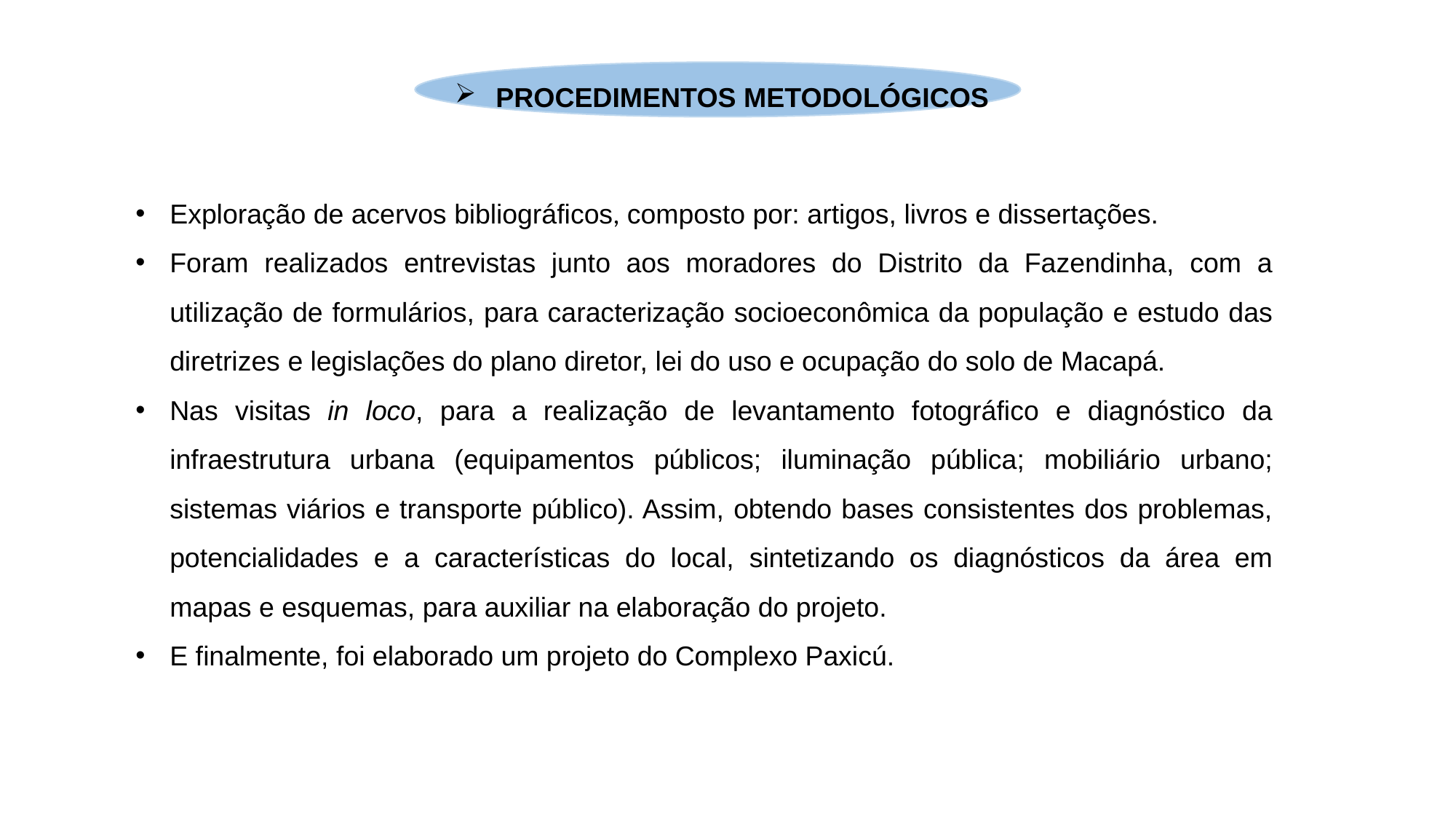

Procedimentos metodológicos

Exploração de acervos bibliográficos, composto por: artigos, livros e dissertações.
Foram realizados entrevistas junto aos moradores do Distrito da Fazendinha, com a utilização de formulários, para caracterização socioeconômica da população e estudo das diretrizes e legislações do plano diretor, lei do uso e ocupação do solo de Macapá.
Nas visitas in loco, para a realização de levantamento fotográfico e diagnóstico da infraestrutura urbana (equipamentos públicos; iluminação pública; mobiliário urbano; sistemas viários e transporte público). Assim, obtendo bases consistentes dos problemas, potencialidades e a características do local, sintetizando os diagnósticos da área em mapas e esquemas, para auxiliar na elaboração do projeto.
E finalmente, foi elaborado um projeto do Complexo Paxicú.